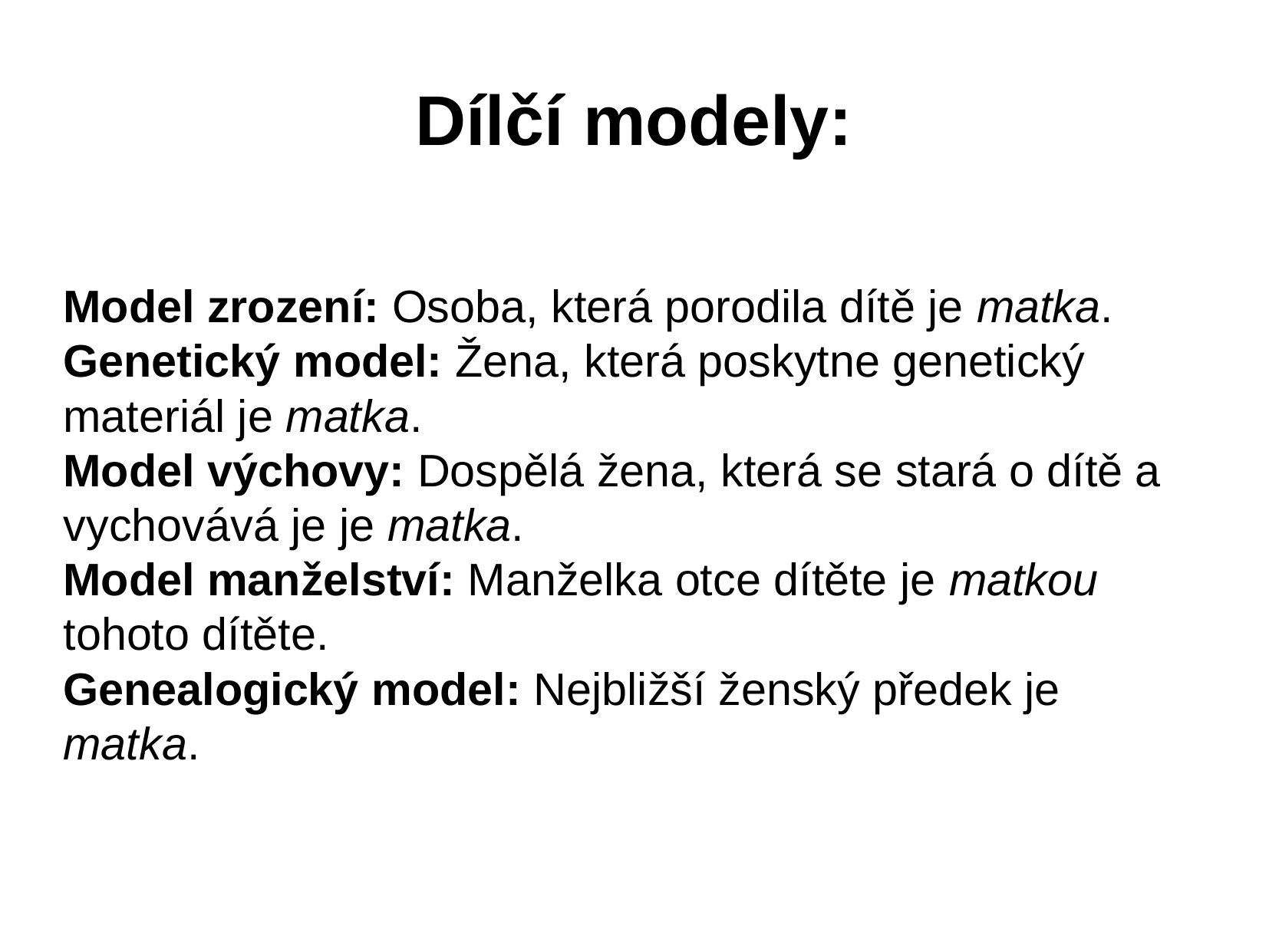

Dílčí modely:

Model zrození: Osoba, která porodila dítě je matka.
Genetický model: Žena, která poskytne genetický materiál je matka.
Model výchovy: Dospělá žena, která se stará o dítě a vychovává je je matka.
Model manželství: Manželka otce dítěte je matkou tohoto dítěte.
Genealogický model: Nejbližší ženský předek je matka.